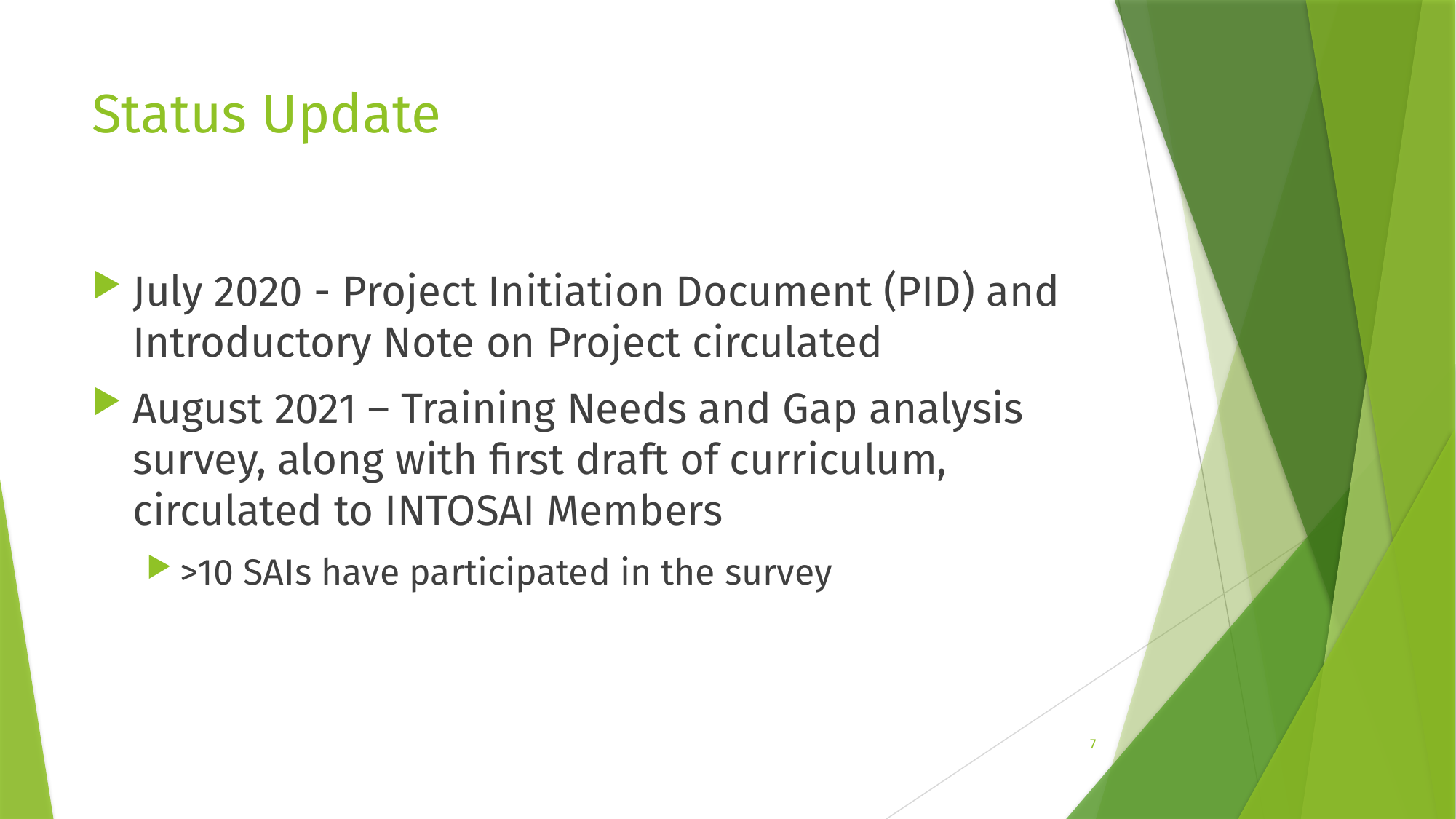

# Status Update
July 2020 - Project Initiation Document (PID) and Introductory Note on Project circulated
August 2021 – Training Needs and Gap analysis survey, along with first draft of curriculum, circulated to INTOSAI Members
>10 SAIs have participated in the survey
7